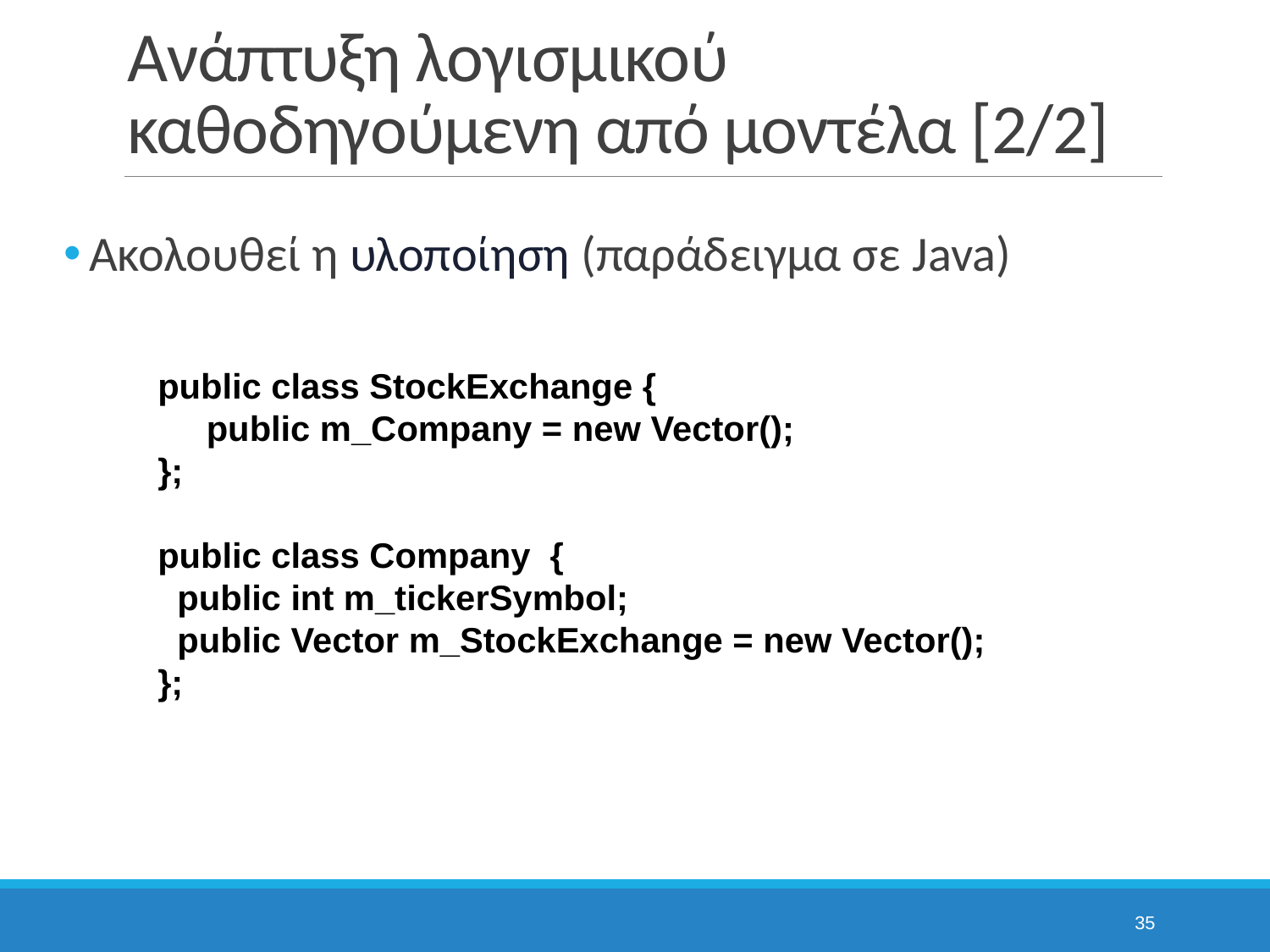

# Ανάπτυξη λογισμικού καθοδηγούμενη από μοντέλα [2/2]
Ακολουθεί η υλοποίηση (παράδειγμα σε Java)
public class StockExchange {
     public m_Company = new Vector();
};

public class Company  {
  public int m_tickerSymbol;
  public Vector m_StockExchange = new Vector();
};
35